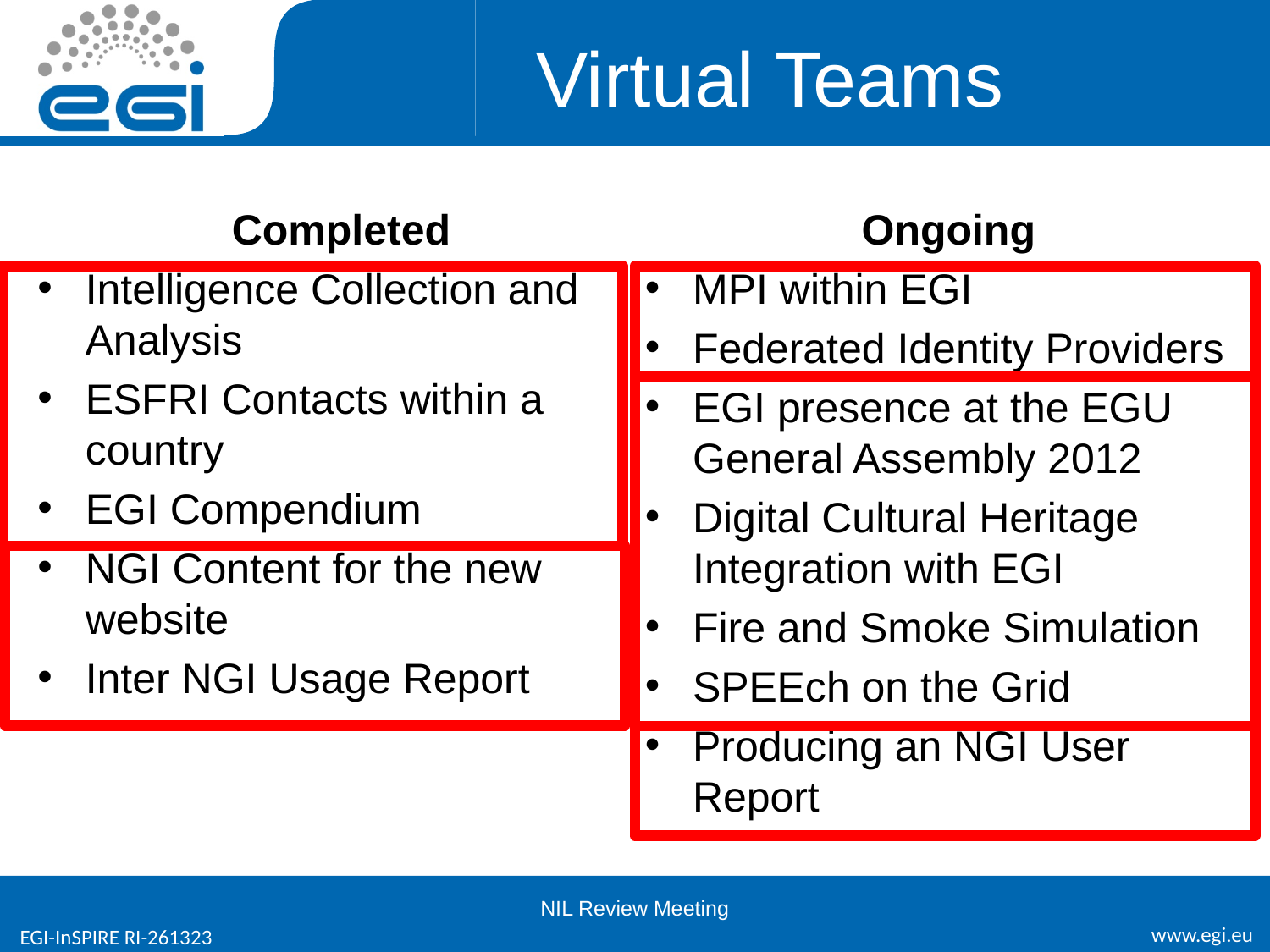

# Virtual Teams
Completed
Intelligence Collection and Analysis
ESFRI Contacts within a country
EGI Compendium
NGI Content for the new website
Inter NGI Usage Report

Ongoing
MPI within EGI
Federated Identity Providers
EGI presence at the EGU General Assembly 2012
Digital Cultural Heritage Integration with EGI
Fire and Smoke Simulation
SPEEch on the Grid
Producing an NGI User Report

NIL Review Meeting